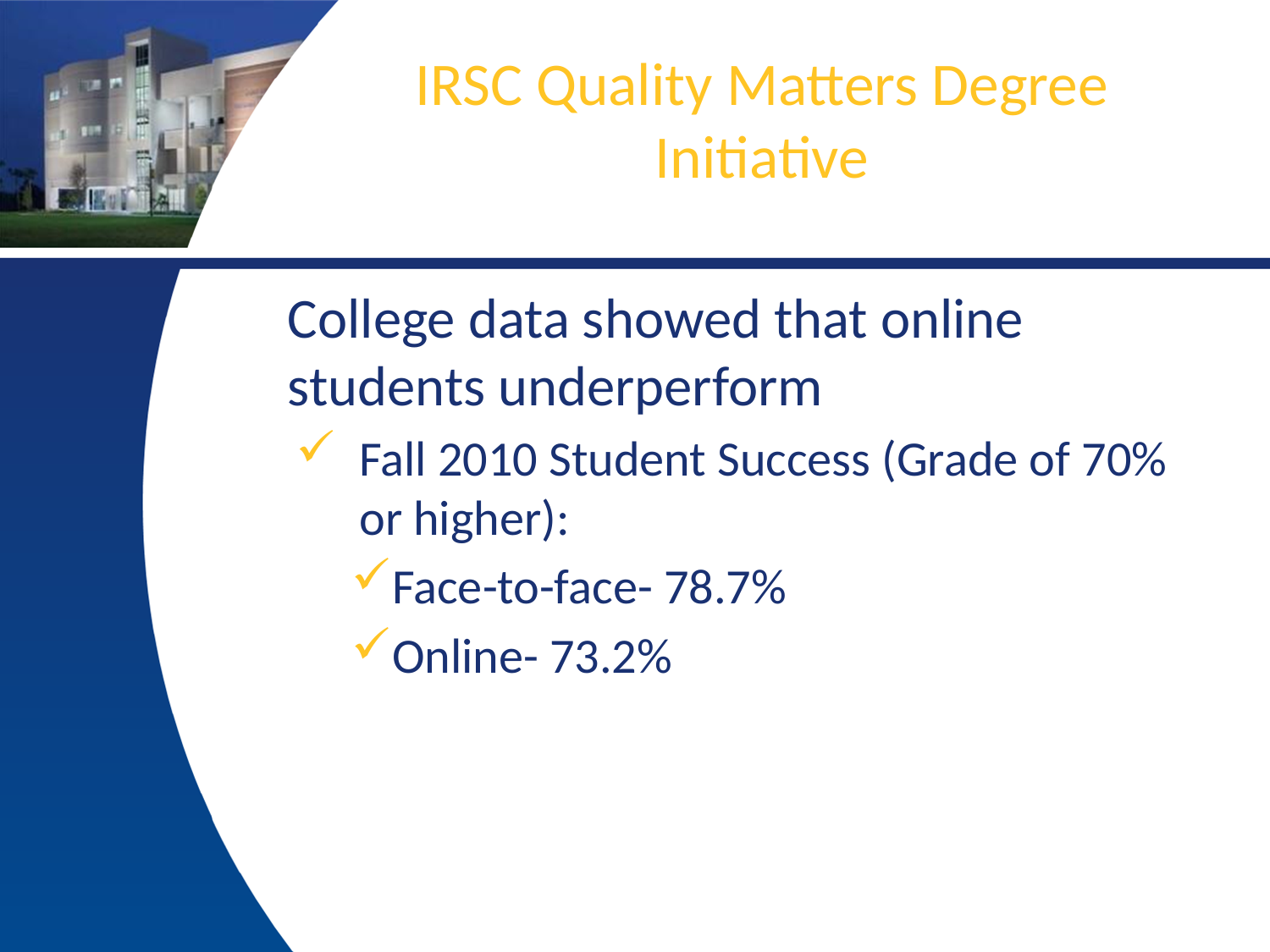

# IRSC Quality Matters Degree Initiative
College data showed that online students underperform
Fall 2010 Student Success (Grade of 70% or higher):
Face-to-face- 78.7%
Online- 73.2%